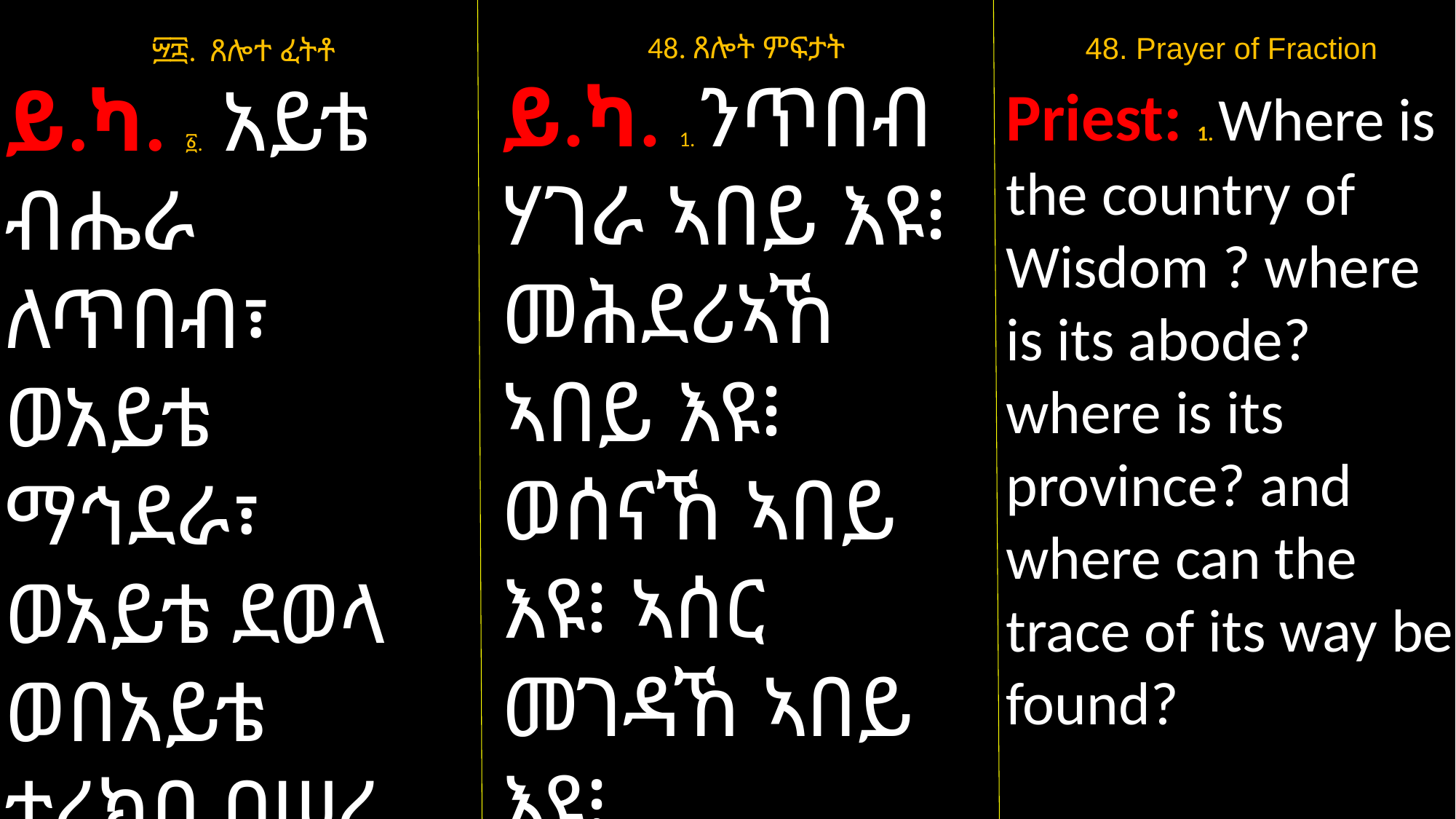

48. Prayer of Fraction
Priest: 1. Where is the country of Wisdom ? where is its abode? where is its province? and where can the trace of its way be found?
48. ጸሎት ምፍታት
ይ.ካ. 1. ንጥበብ
ሃገራ ኣበይ እዩ፧ መሕደሪኣኸ ኣበይ እዩ፧ ወሰናኸ ኣበይ እዩ፧ ኣሰር መገዳኸ ኣበይ እዩ፧
፵፰.  ጸሎተ ፈትቶ
ይ.ካ. ፩. አይቴ ብሔራ ለጥበብ፣ ወአይቴ ማኅደራ፣ ወአይቴ ደወላ ወበአይቴ ተረክበ ዐሠረ ፍኖታ።